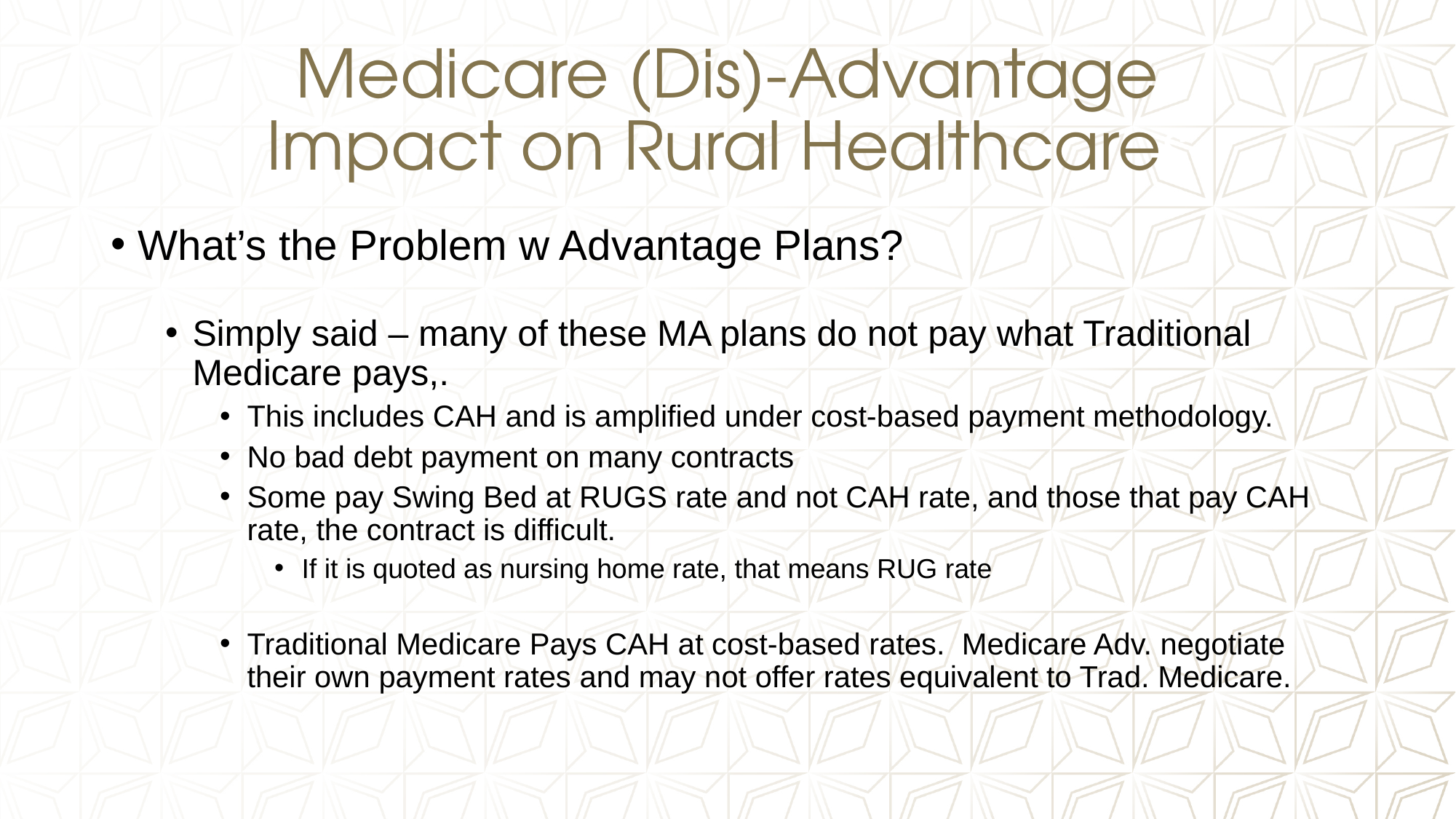

# Medicare (Dis)-Advantage Impact on Rural Healthcares
What’s the Problem w Advantage Plans?

Simply said – many of these MA plans do not pay what Traditional Medicare pays,.
This includes CAH and is amplified under cost-based payment methodology.
No bad debt payment on many contracts
Some pay Swing Bed at RUGS rate and not CAH rate, and those that pay CAH rate, the contract is difficult.
If it is quoted as nursing home rate, that means RUG rate

Traditional Medicare Pays CAH at cost-based rates.  Medicare Adv. negotiate their own payment rates and may not offer rates equivalent to Trad. Medicare.